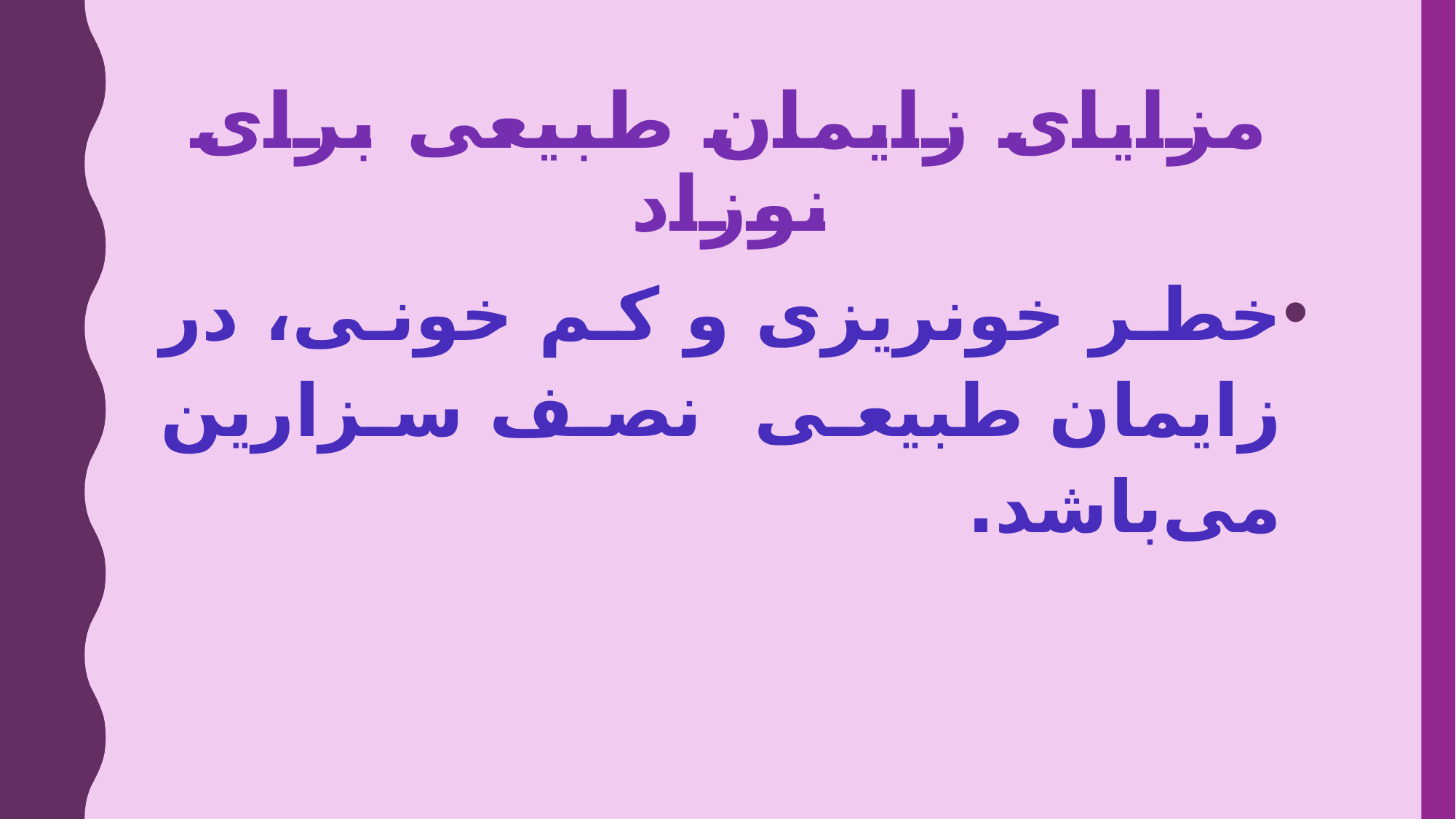

مزایای زایمان طبیعی برای نوزاد
خطر خونریزی و کم خونی، در زایمان طبیعی نصف سزارین می‌باشد.